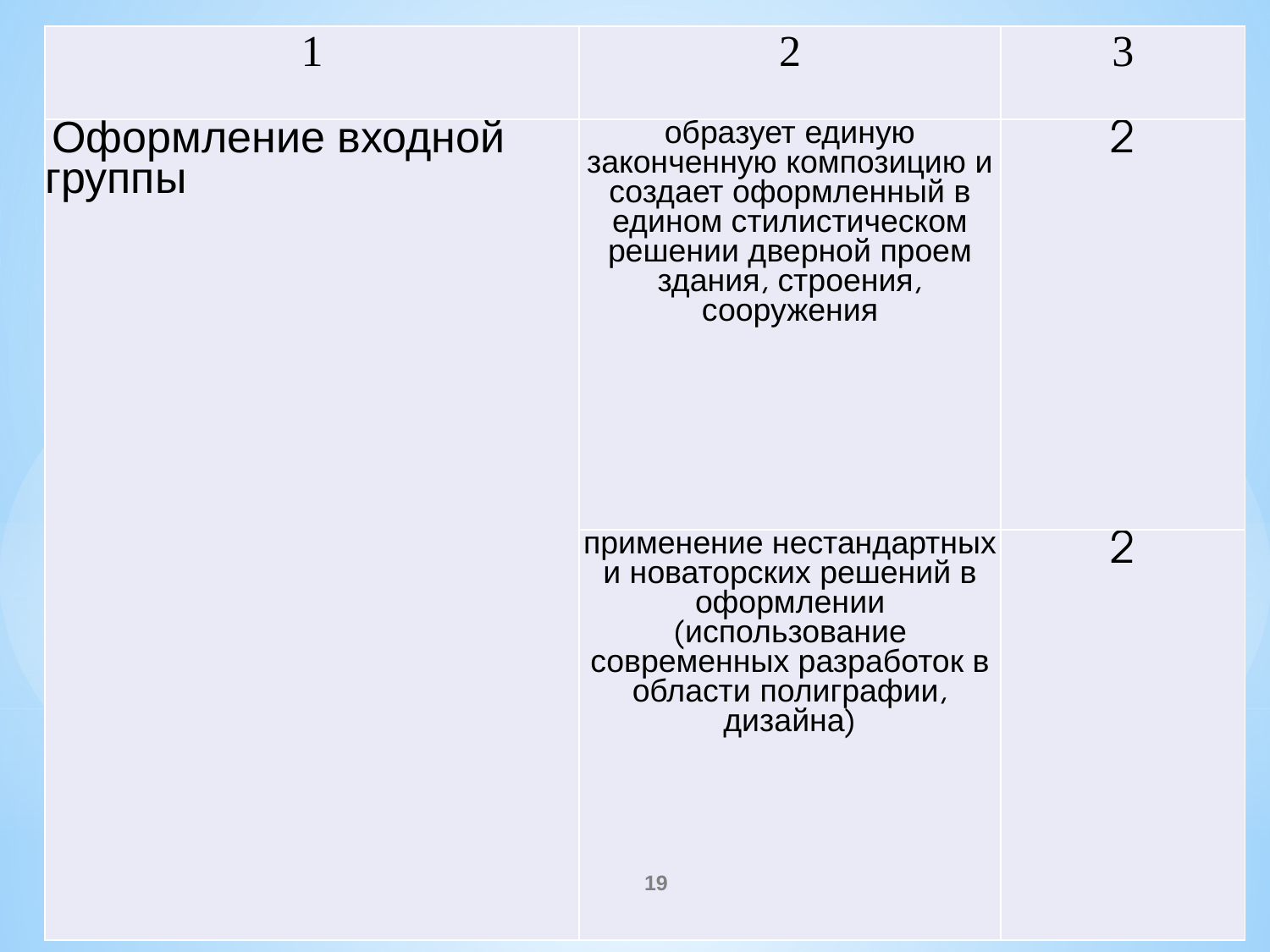

| 1 | 2 | 3 |
| --- | --- | --- |
| Оформление входной группы | образует единую законченную композицию и создает оформленный в едином стилистическом решении дверной проем здания, строения, сооружения | 2 |
|  | применение нестандартных и новаторских решений в оформлении (использование современных разработок в области полиграфии, дизайна) | 2 |

19